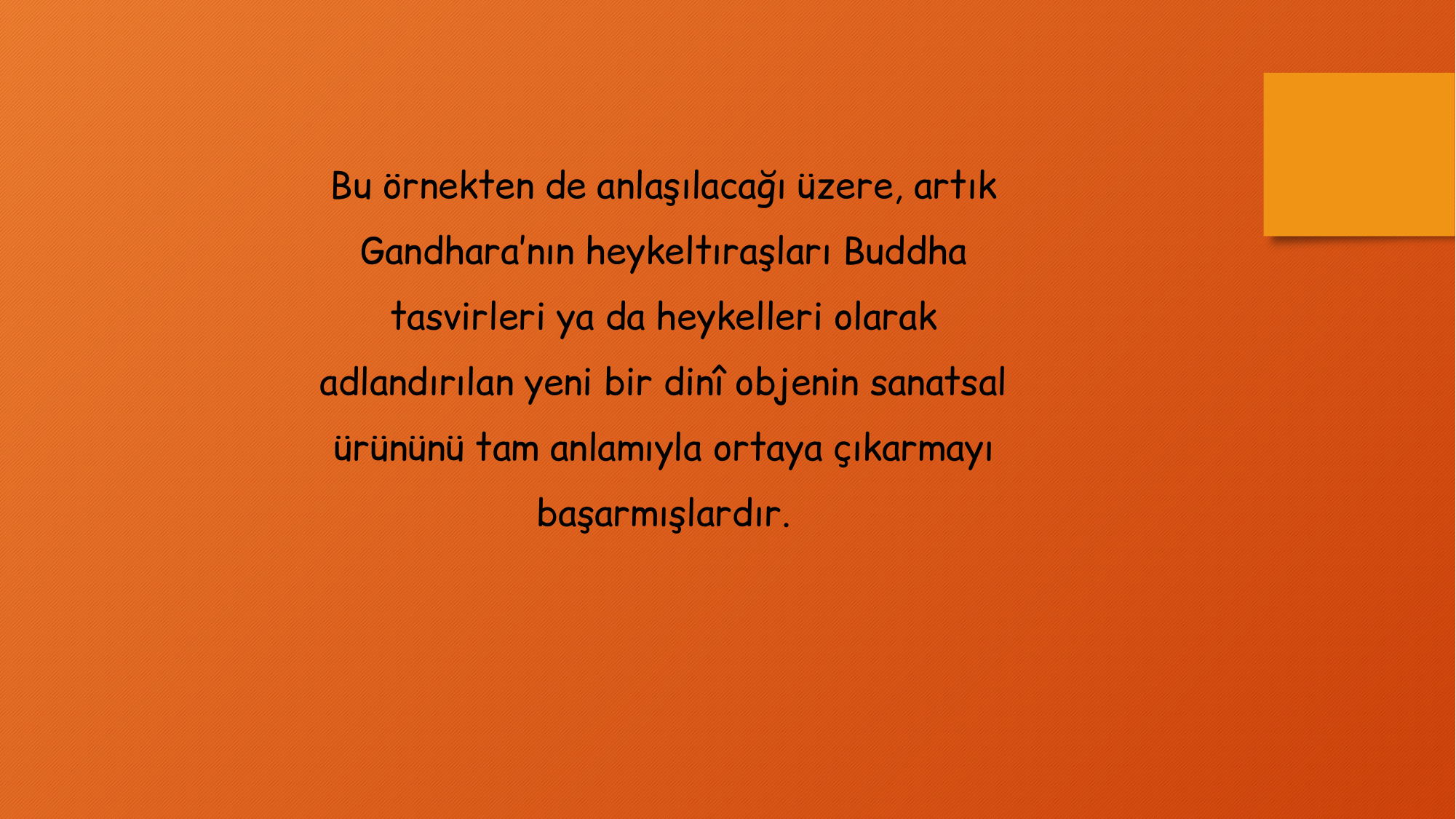

Bu örnekten de anlaşılacağı üzere, artık Gandhara’nın heykeltıraşları Buddha tasvirleri ya da heykelleri olarak adlandırılan yeni bir dinî objenin sanatsal ürününü tam anlamıyla ortaya çıkarmayı başarmışlardır.